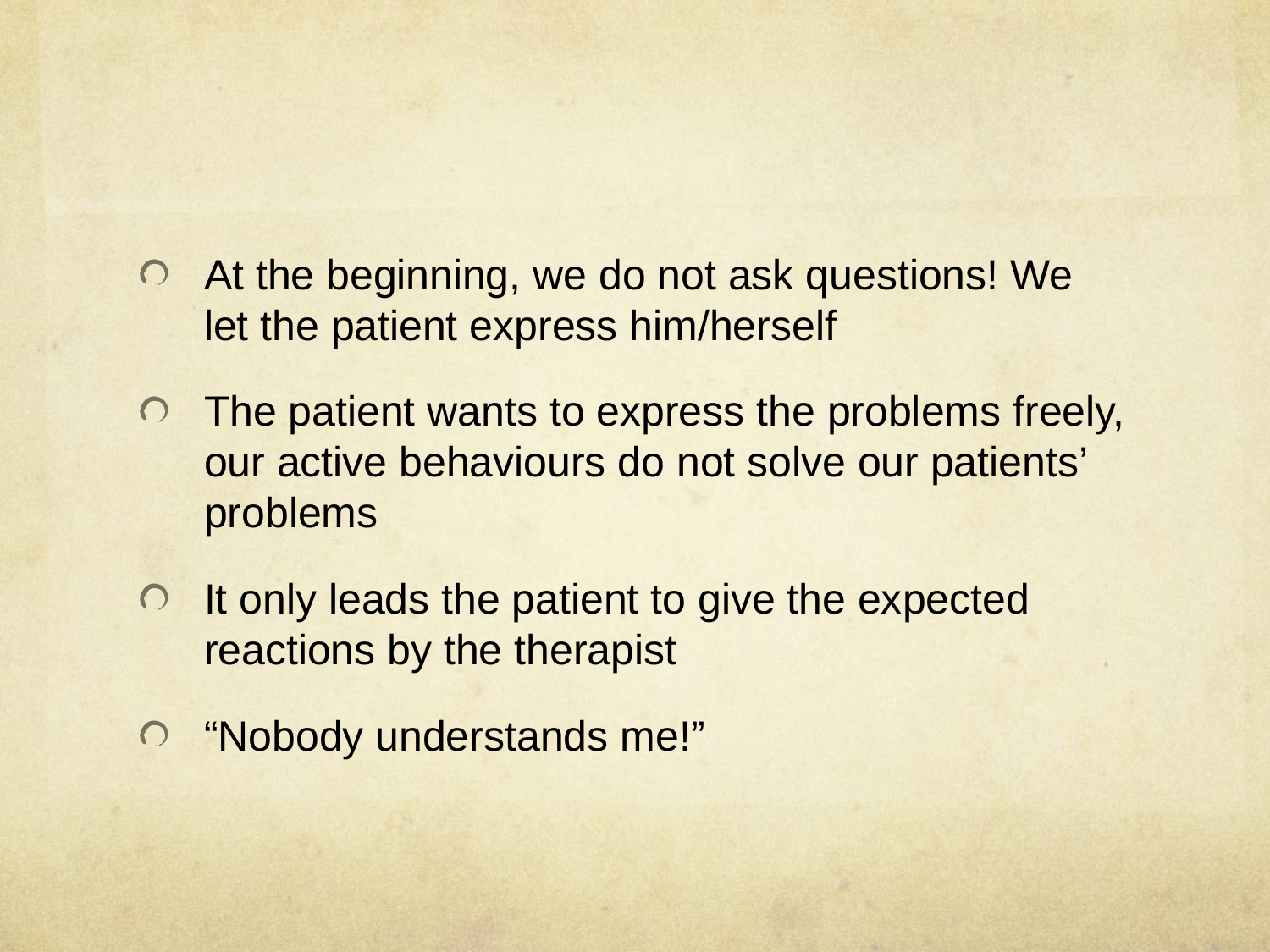

#
At the beginning, we do not ask questions! We let the patient express him/herself
The patient wants to express the problems freely, our active behaviours do not solve our patients’ problems
It only leads the patient to give the expected reactions by the therapist
“Nobody understands me!”